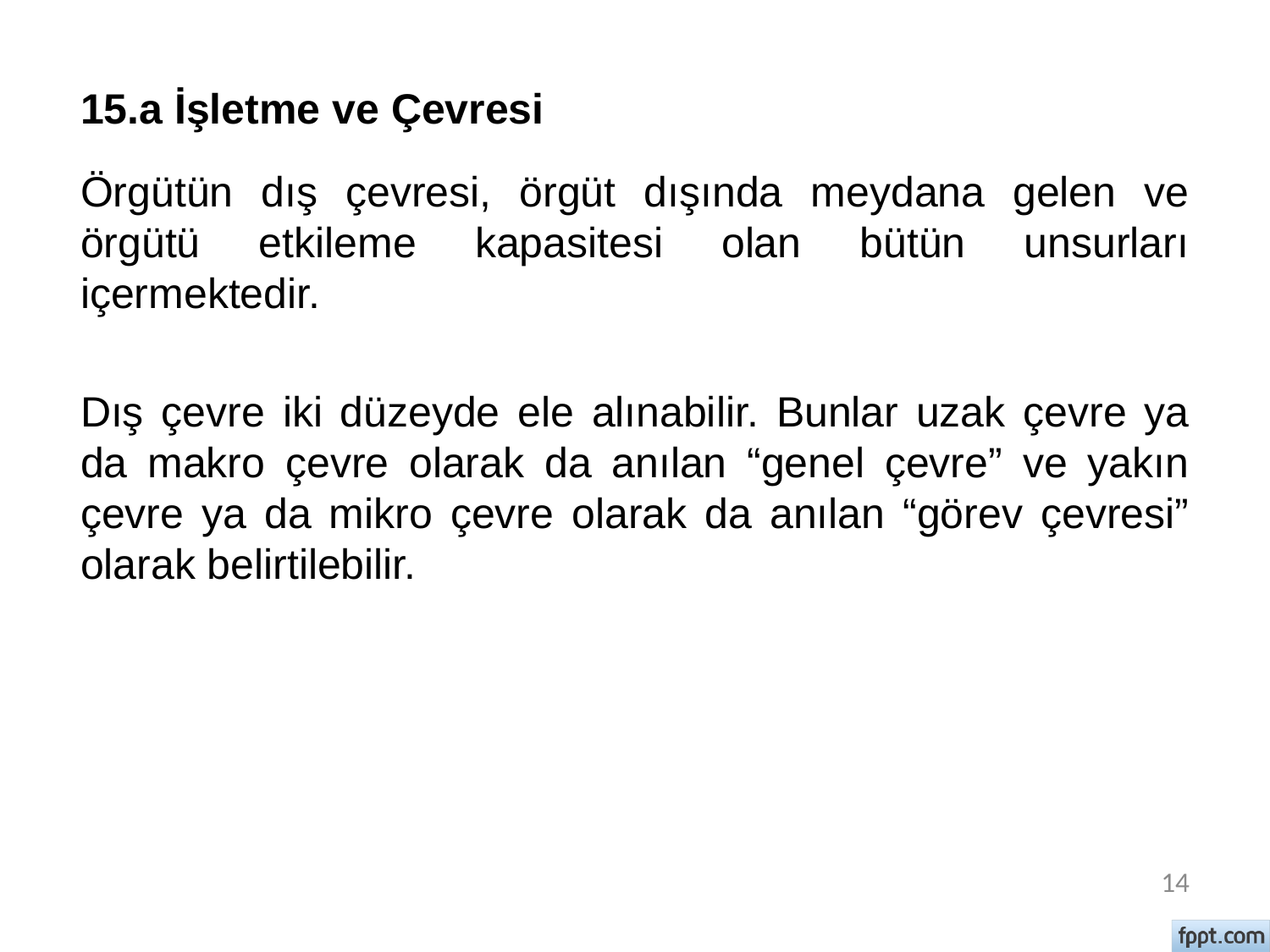

# 15.a İşletme ve Çevresi
Örgütün dış çevresi, örgüt dışında meydana gelen ve örgütü etkileme kapasitesi olan bütün unsurları içermektedir.

Dış çevre iki düzeyde ele alınabilir. Bunlar uzak çevre ya da makro çevre olarak da anılan “genel çevre” ve yakın çevre ya da mikro çevre olarak da anılan “görev çevresi” olarak belirtilebilir.

14